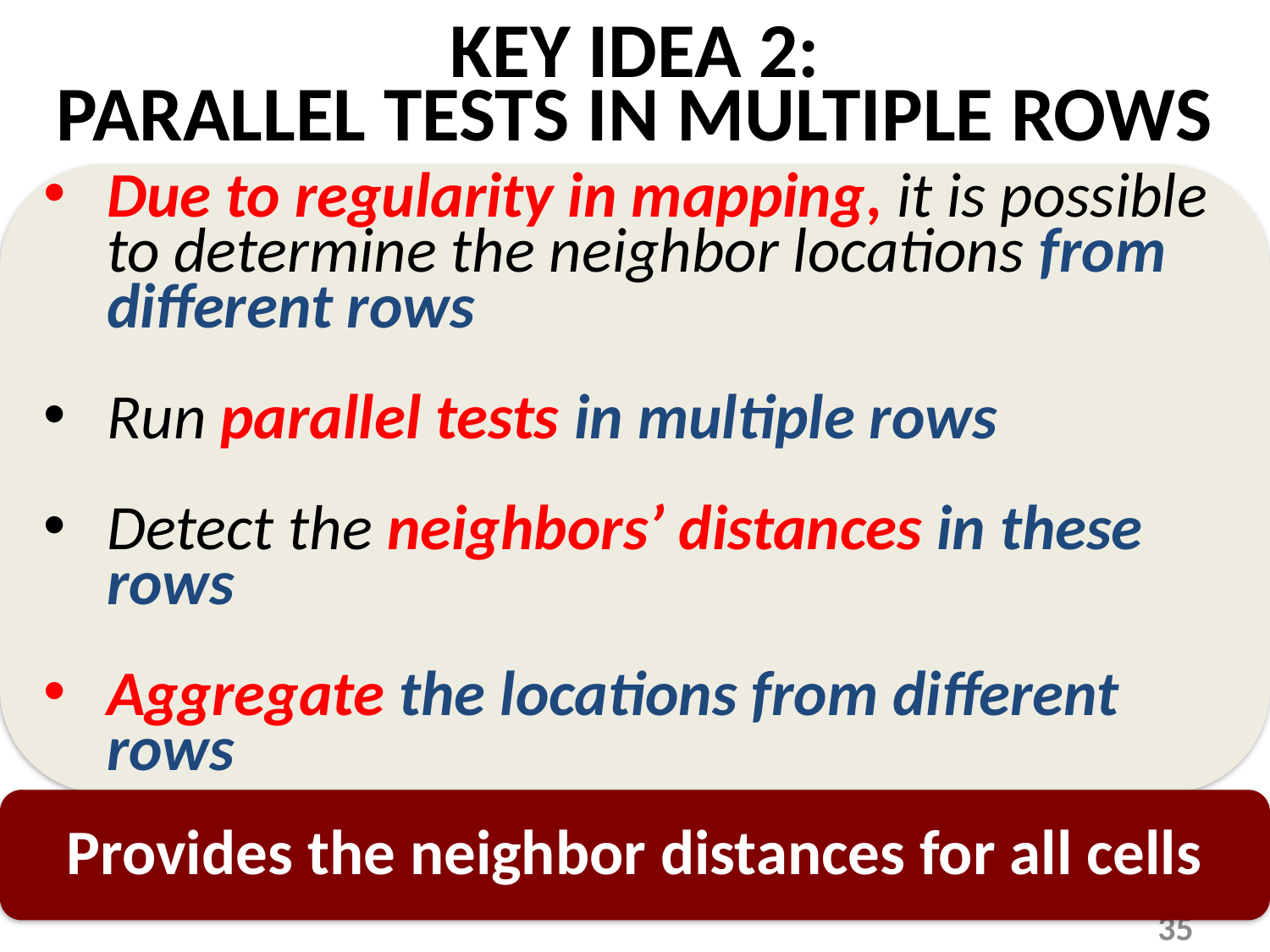

# KEY IDEA 2: PARALLEL TESTS IN MULTIPLE ROWS
Due to regularity in mapping, it is possible to determine the neighbor locations from different rows

Run parallel tests in multiple rows

Detect the neighbors’ distances in these rows

Aggregate the locations from different rows
Provides the neighbor distances for all cells
35